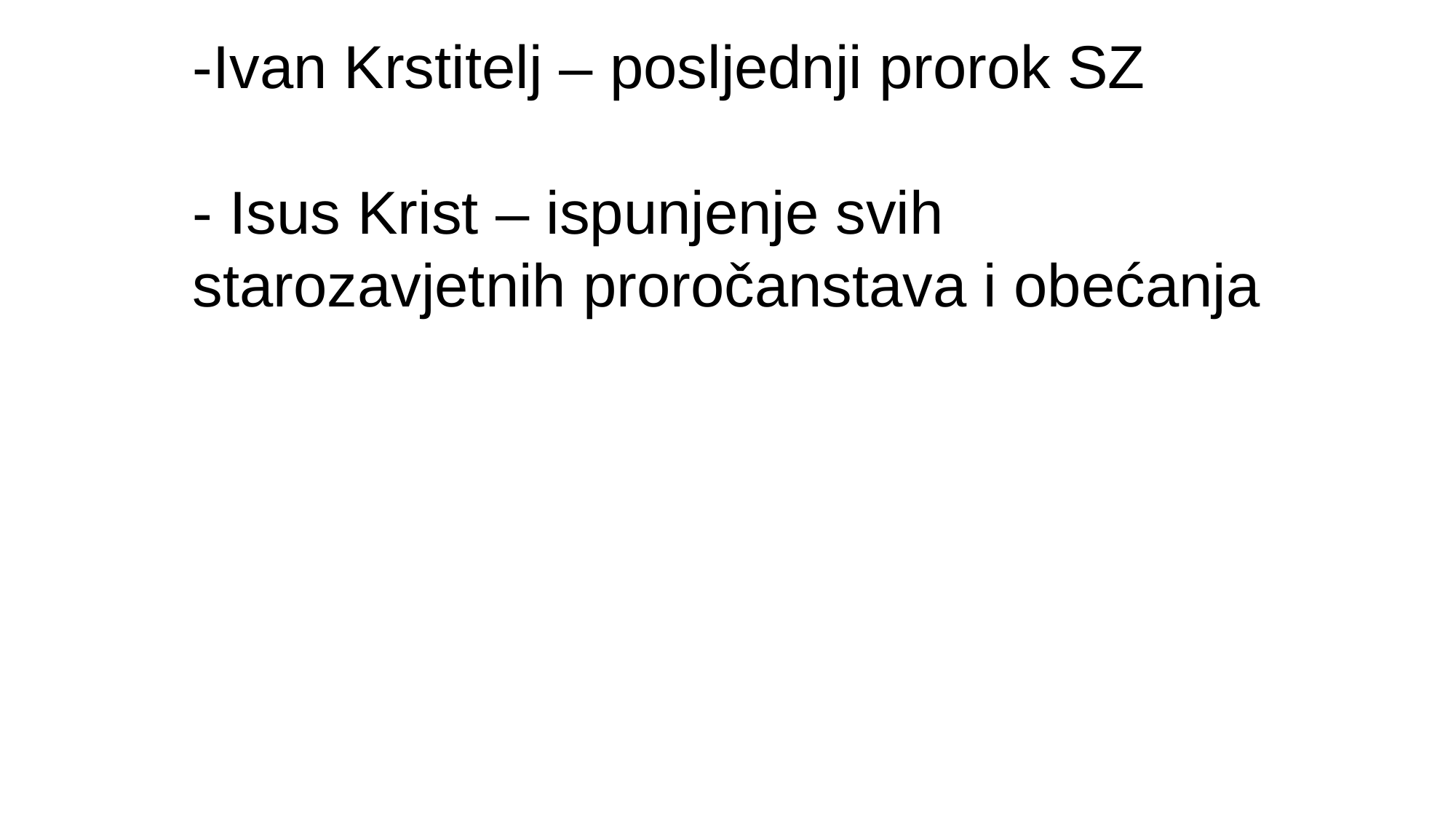

-Ivan Krstitelj – posljednji prorok SZ

- Isus Krist – ispunjenje svih starozavjetnih proročanstava i obećanja